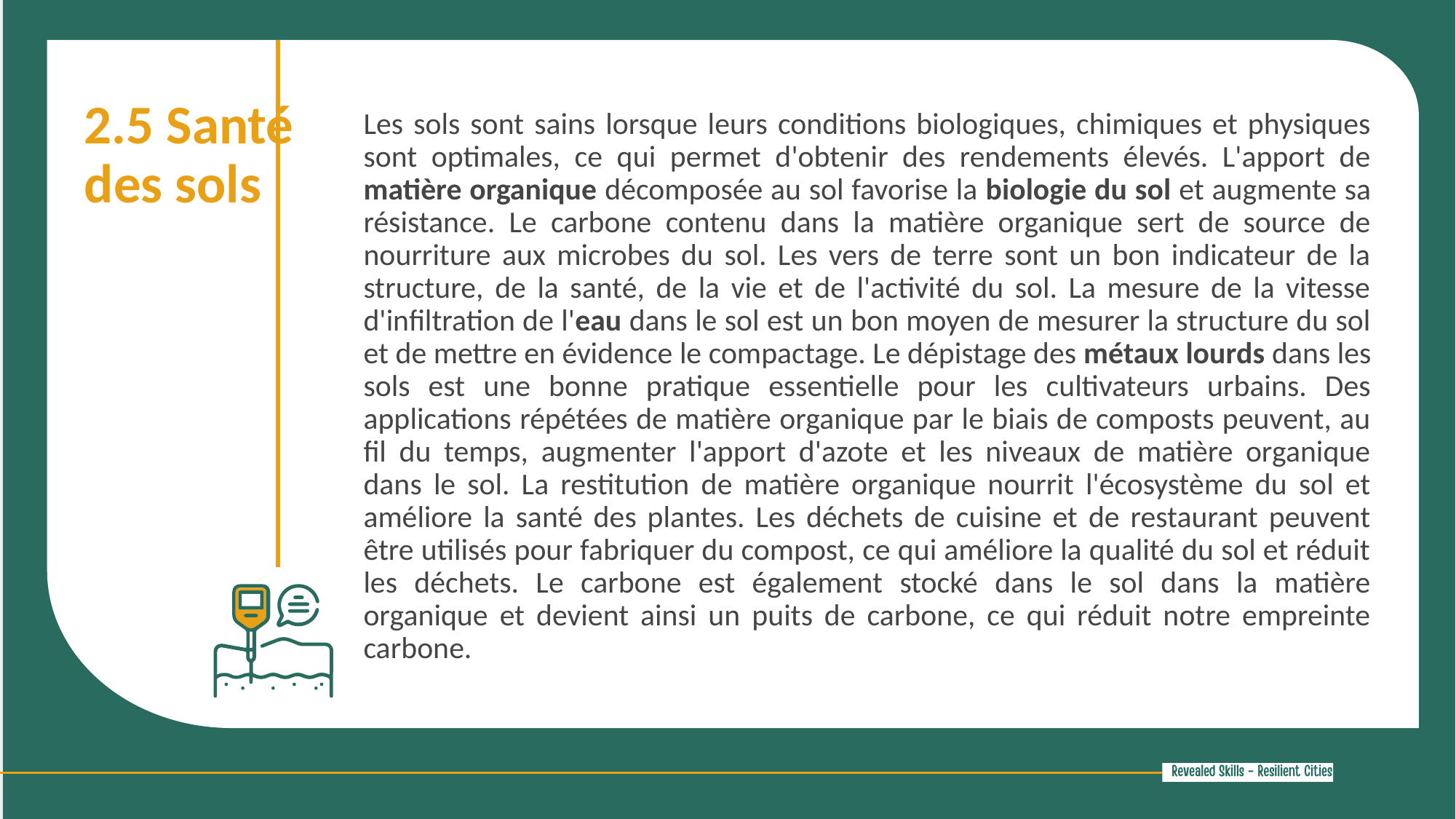

2.5 Santé des sols

Les sols sont sains lorsque leurs conditions biologiques, chimiques et physiques sont optimales, ce qui permet d'obtenir des rendements élevés. L'apport de matière organique décomposée au sol favorise la biologie du sol et augmente sa résistance. Le carbone contenu dans la matière organique sert de source de nourriture aux microbes du sol. Les vers de terre sont un bon indicateur de la structure, de la santé, de la vie et de l'activité du sol. La mesure de la vitesse d'infiltration de l'eau dans le sol est un bon moyen de mesurer la structure du sol et de mettre en évidence le compactage. Le dépistage des métaux lourds dans les sols est une bonne pratique essentielle pour les cultivateurs urbains. Des applications répétées de matière organique par le biais de composts peuvent, au fil du temps, augmenter l'apport d'azote et les niveaux de matière organique dans le sol. La restitution de matière organique nourrit l'écosystème du sol et améliore la santé des plantes. Les déchets de cuisine et de restaurant peuvent être utilisés pour fabriquer du compost, ce qui améliore la qualité du sol et réduit les déchets. Le carbone est également stocké dans le sol dans la matière organique et devient ainsi un puits de carbone, ce qui réduit notre empreinte carbone.